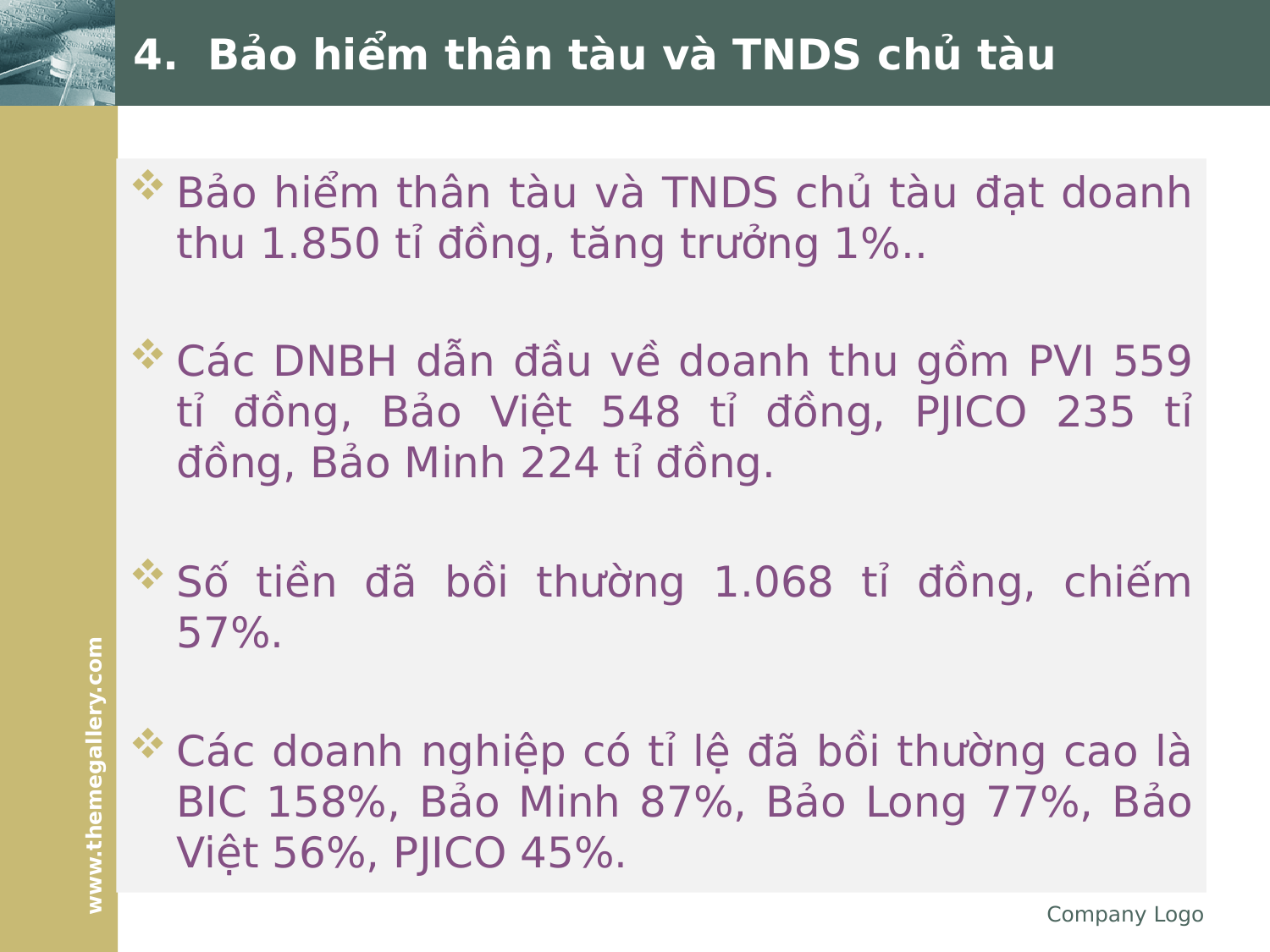

# 4.  Bảo hiểm thân tàu và TNDS chủ tàu
Bảo hiểm thân tàu và TNDS chủ tàu đạt doanh thu 1.850 tỉ đồng, tăng trưởng 1%..

Các DNBH dẫn đầu về doanh thu gồm PVI 559 tỉ đồng, Bảo Việt 548 tỉ đồng, PJICO 235 tỉ đồng, Bảo Minh 224 tỉ đồng.

Số tiền đã bồi thường 1.068 tỉ đồng, chiếm 57%.

Các doanh nghiệp có tỉ lệ đã bồi thường cao là BIC 158%, Bảo Minh 87%, Bảo Long 77%, Bảo Việt 56%, PJICO 45%.

Company Logo